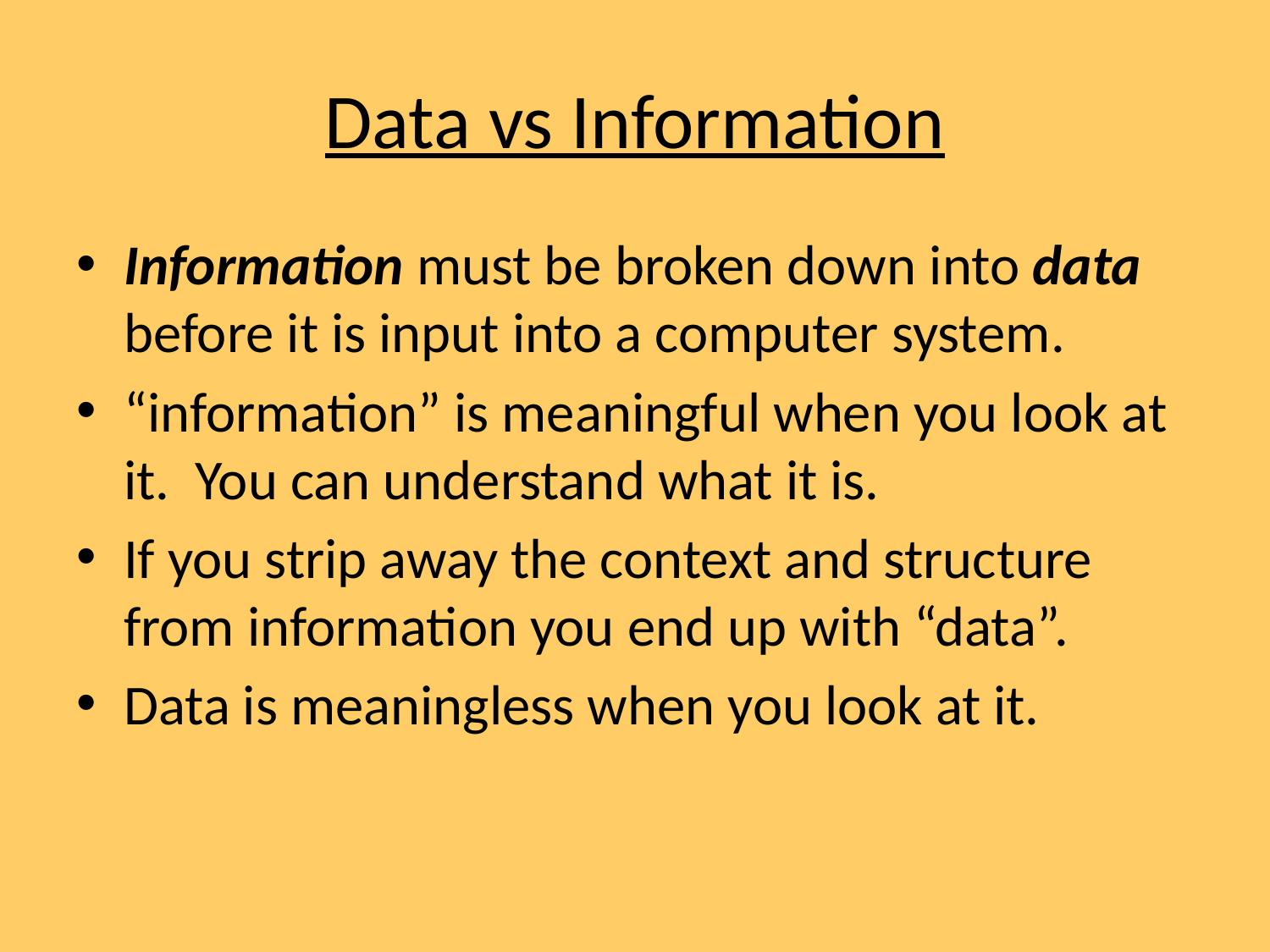

# Data vs Information
Information must be broken down into data before it is input into a computer system.
“information” is meaningful when you look at it.  You can understand what it is.
If you strip away the context and structure from information you end up with “data”.
Data is meaningless when you look at it.